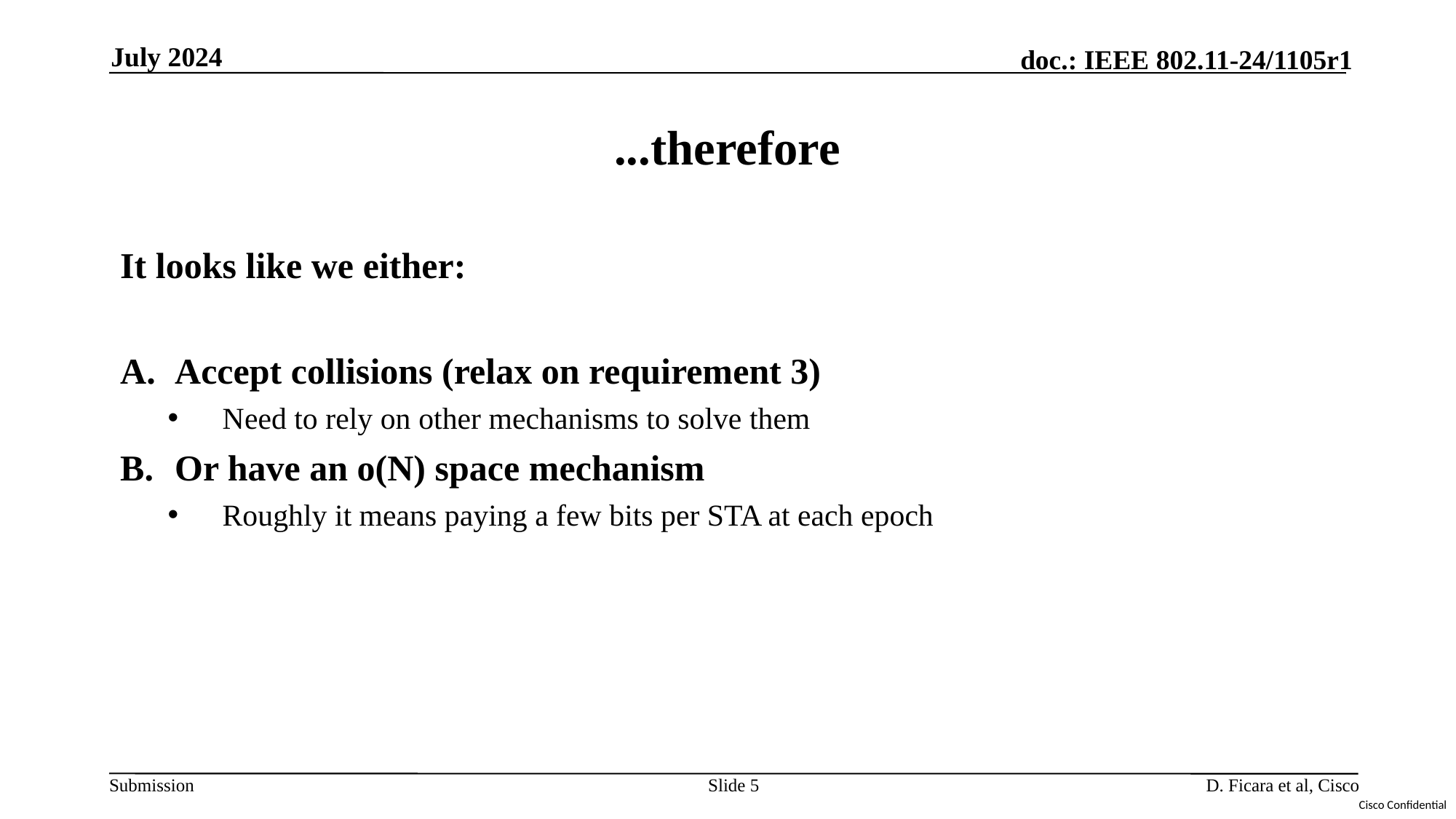

July 2024
# ...therefore
It looks like we either:

Accept collisions (relax on requirement 3)
Need to rely on other mechanisms to solve them
Or have an o(N) space mechanism
Roughly it means paying a few bits per STA at each epoch

Slide 5
D. Ficara et al, Cisco